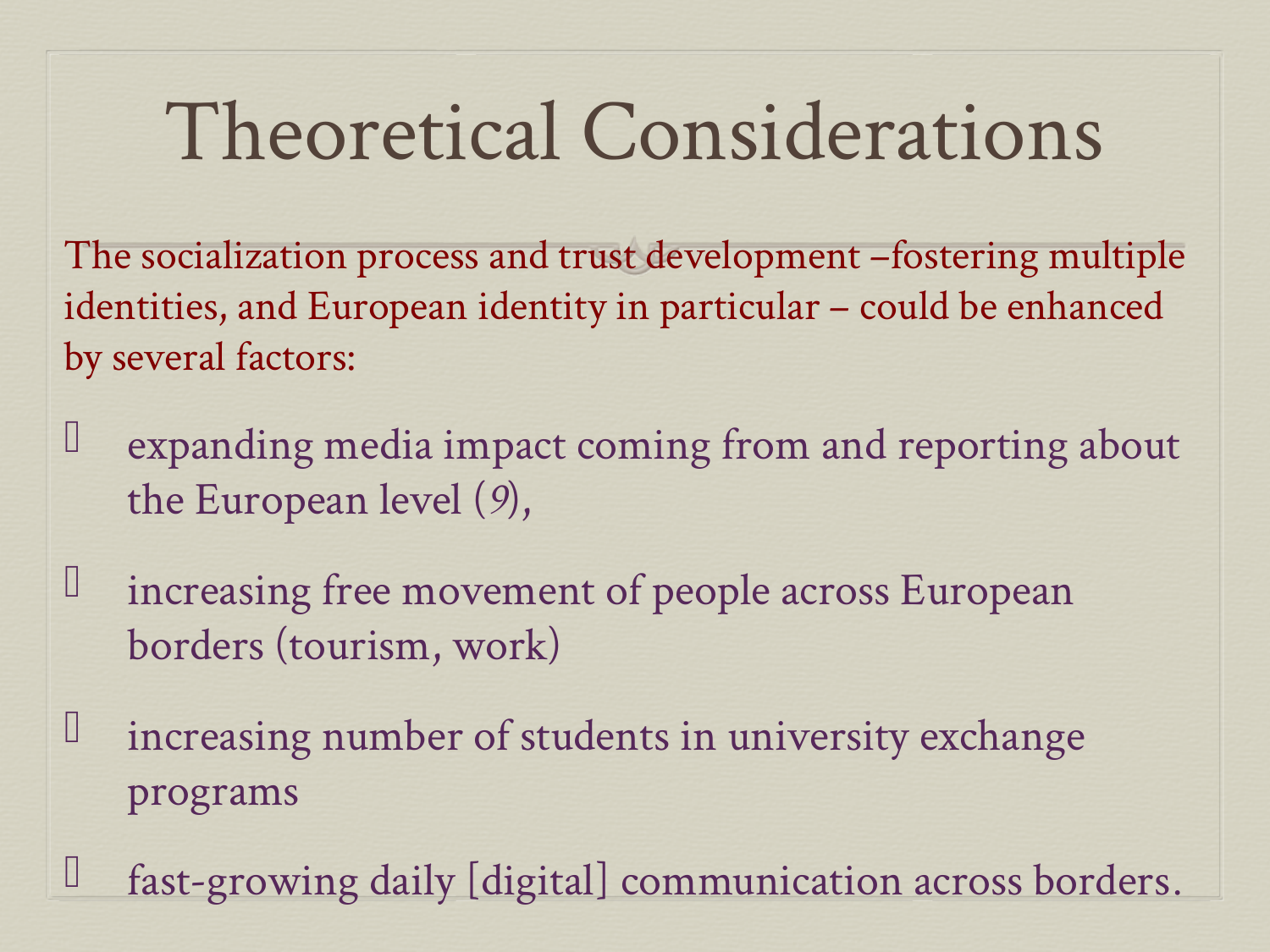

# Theoretical Considerations
The socialization process and trust development –fostering multiple identities, and European identity in particular – could be enhanced by several factors:
expanding media impact coming from and reporting about the European level (9),
increasing free movement of people across European borders (tourism, work)
increasing number of students in university exchange programs
fast-growing daily [digital] communication across borders.